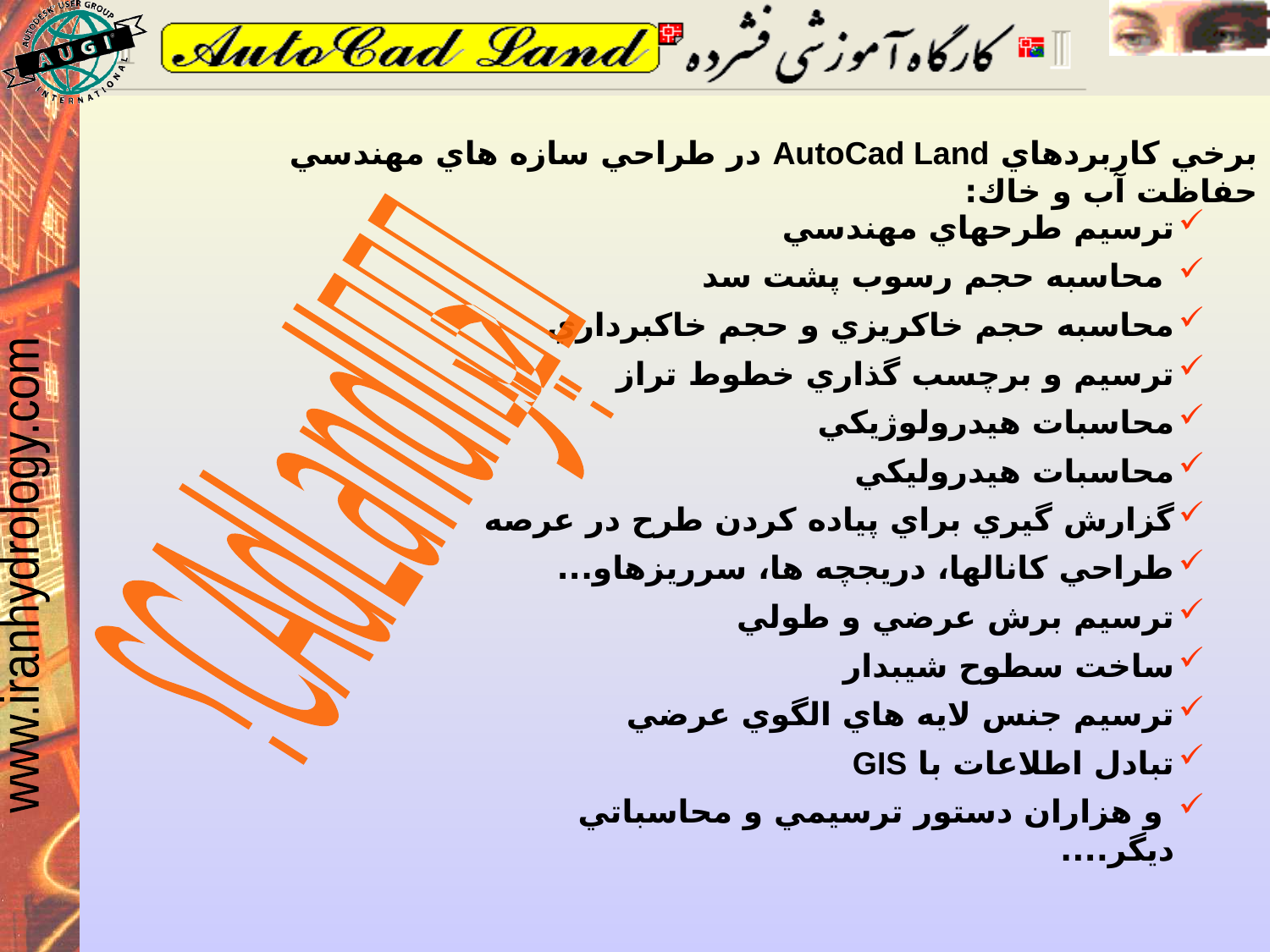

برخي كاربردهاي AutoCad Land در طراحي سازه هاي مهندسي حفاظت آب و خاك:
ترسيم طرحهاي مهندسي
 محاسبه حجم رسوب پشت سد
محاسبه حجم خاكريزي و حجم خاكبرداري
ترسيم و برچسب گذاري خطوط تراز
محاسبات هيدرولوژيكي
محاسبات هيدروليكي
گزارش گيري براي پياده كردن طرح در عرصه
طراحي كانالها، دريجچه ها، سرريزهاو...
ترسيم برش عرضي و طولي
ساخت سطوح شيبدار
ترسيم جنس لايه هاي الگوي عرضي
تبادل اطلاعات با GIS
 و هزاران دستور ترسيمي و محاسباتي ديگر....
چرا CAdLand؟